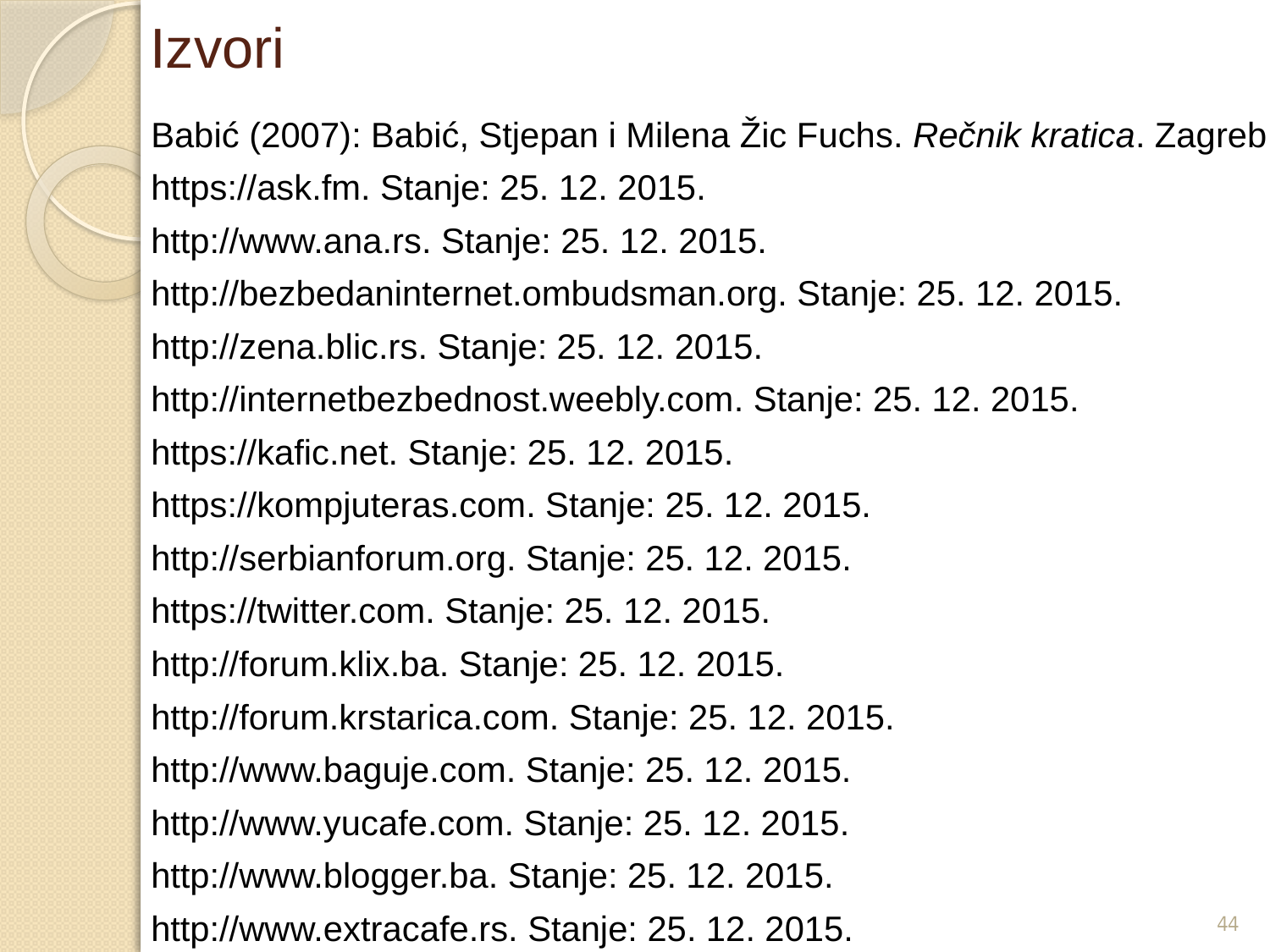

# Izvori
Babić (2007): Babić, Stjepan i Milena Žic Fuchs. Rečnik kratica. Zagreb.
https://ask.fm. Stanje: 25. 12. 2015.
http://www.ana.rs. Stanje: 25. 12. 2015.
http://bezbedaninternet.ombudsman.org. Stanje: 25. 12. 2015.
http://zena.blic.rs. Stanje: 25. 12. 2015.
http://internetbezbednost.weebly.com. Stanje: 25. 12. 2015.
https://kafic.net. Stanje: 25. 12. 2015.
https://kompjuteras.com. Stanje: 25. 12. 2015.
http://serbianforum.org. Stanje: 25. 12. 2015.
https://twitter.com. Stanje: 25. 12. 2015.
http://forum.klix.ba. Stanje: 25. 12. 2015.
http://forum.krstarica.com. Stanje: 25. 12. 2015.
http://www.baguje.com. Stanje: 25. 12. 2015.
http://www.yucafe.com. Stanje: 25. 12. 2015.
http://www.blogger.ba. Stanje: 25. 12. 2015.
http://www.extracafe.rs. Stanje: 25. 12. 2015.
44